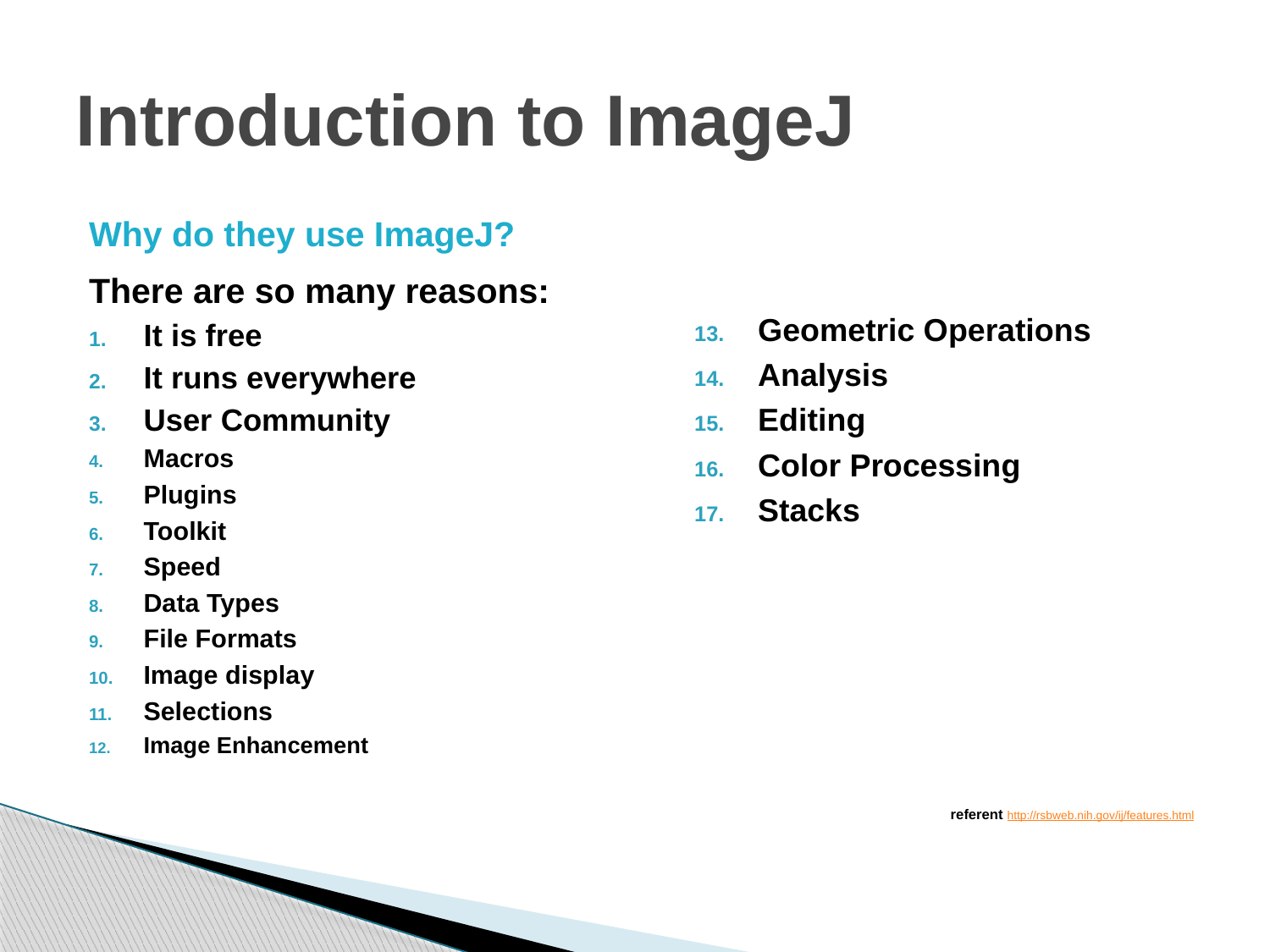

# Introduction to ImageJ
Why do they use ImageJ?
There are so many reasons:
It is free
It runs everywhere
User Community
Macros
Plugins
Toolkit
Speed
Data Types
File Formats
Image display
Selections
Image Enhancement

referent http://rsbweb.nih.gov/ij/features.html

Geometric Operations
Analysis
Editing
Color Processing
Stacks